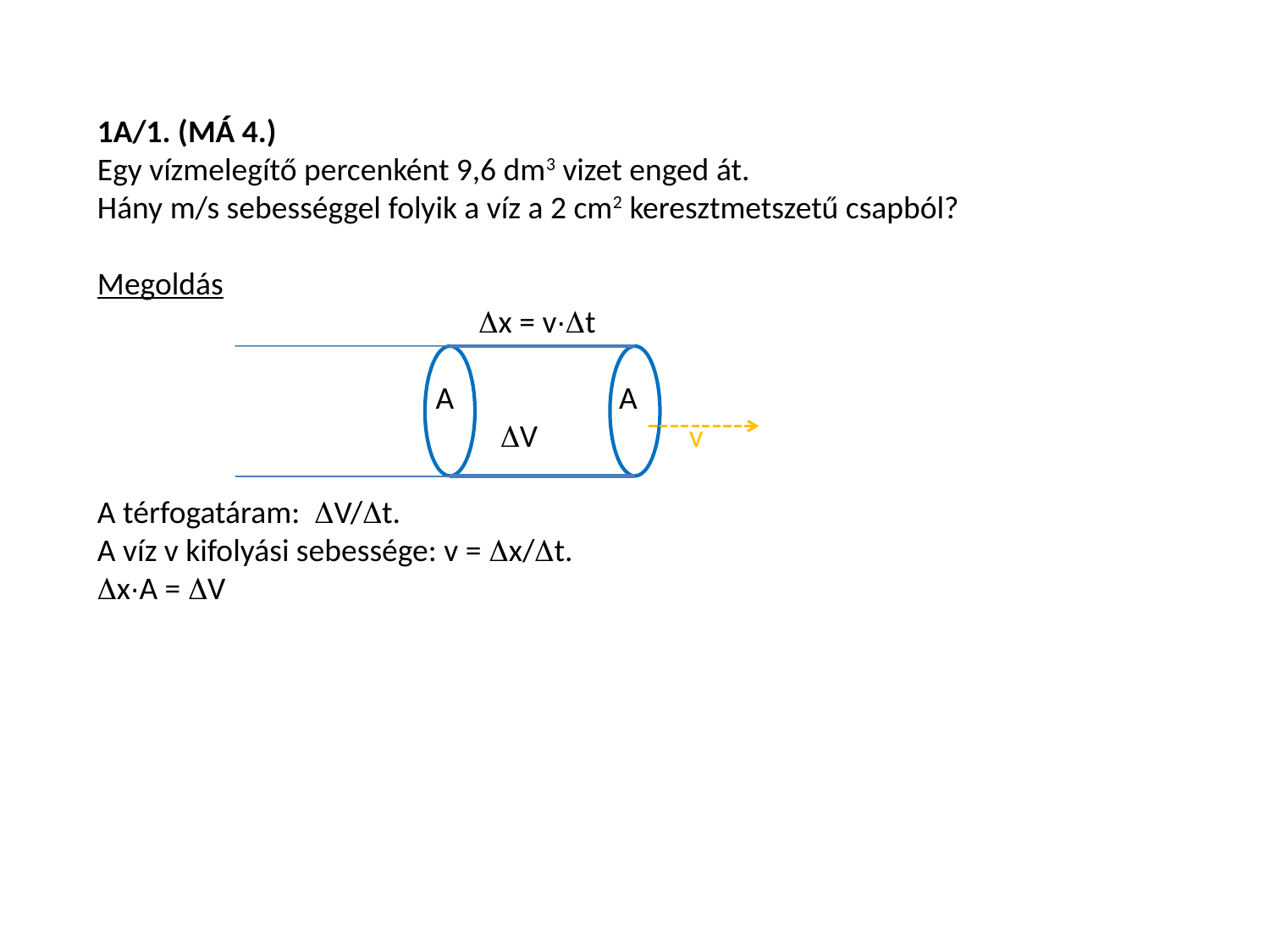

1A/1. (MÁ 4.)
Egy vízmelegítő percenként 9,6 dm3 vizet enged át.
Hány m/s sebességgel folyik a víz a 2 cm2 keresztmetszetű csapból?

Megoldás
                                                     Δx = v∙Δt

                                               A                       A
                                                        ΔV                     v

A térfogatáram:  ΔV/Δt.
A víz v kifolyási sebessége: v = Δx/Δt.
Δx∙A = ΔV